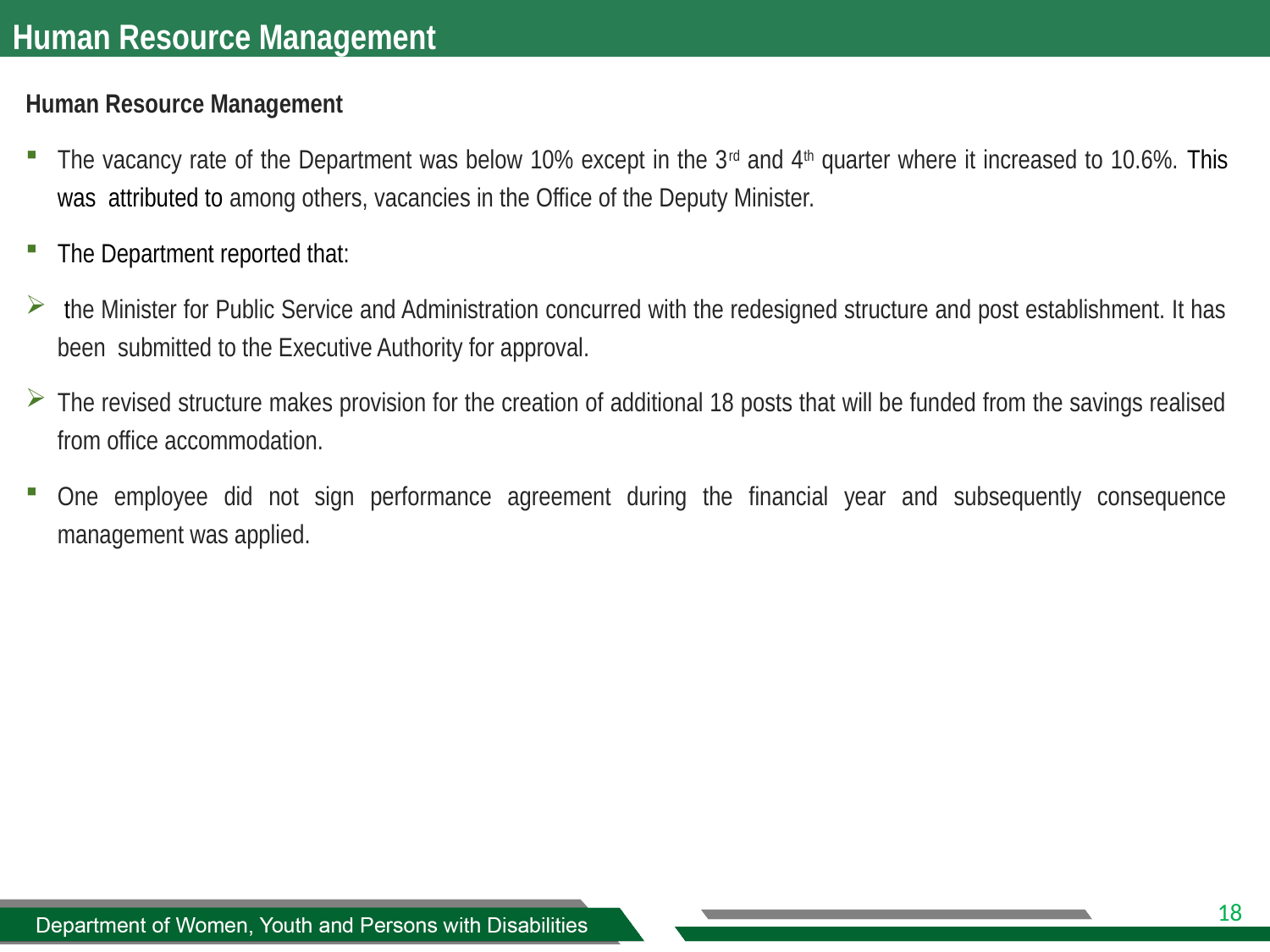

# Human Resource Management
Human Resource Management
The vacancy rate of the Department was below 10% except in the 3rd and 4th quarter where it increased to 10.6%. This was  attributed to among others, vacancies in the Office of the Deputy Minister.
The Department reported that:
 the Minister for Public Service and Administration concurred with the redesigned structure and post establishment. It has been  submitted to the Executive Authority for approval.
The revised structure makes provision for the creation of additional 18 posts that will be funded from the savings realised from office accommodation.
One employee did not sign performance agreement during the financial year and subsequently consequence management was applied.